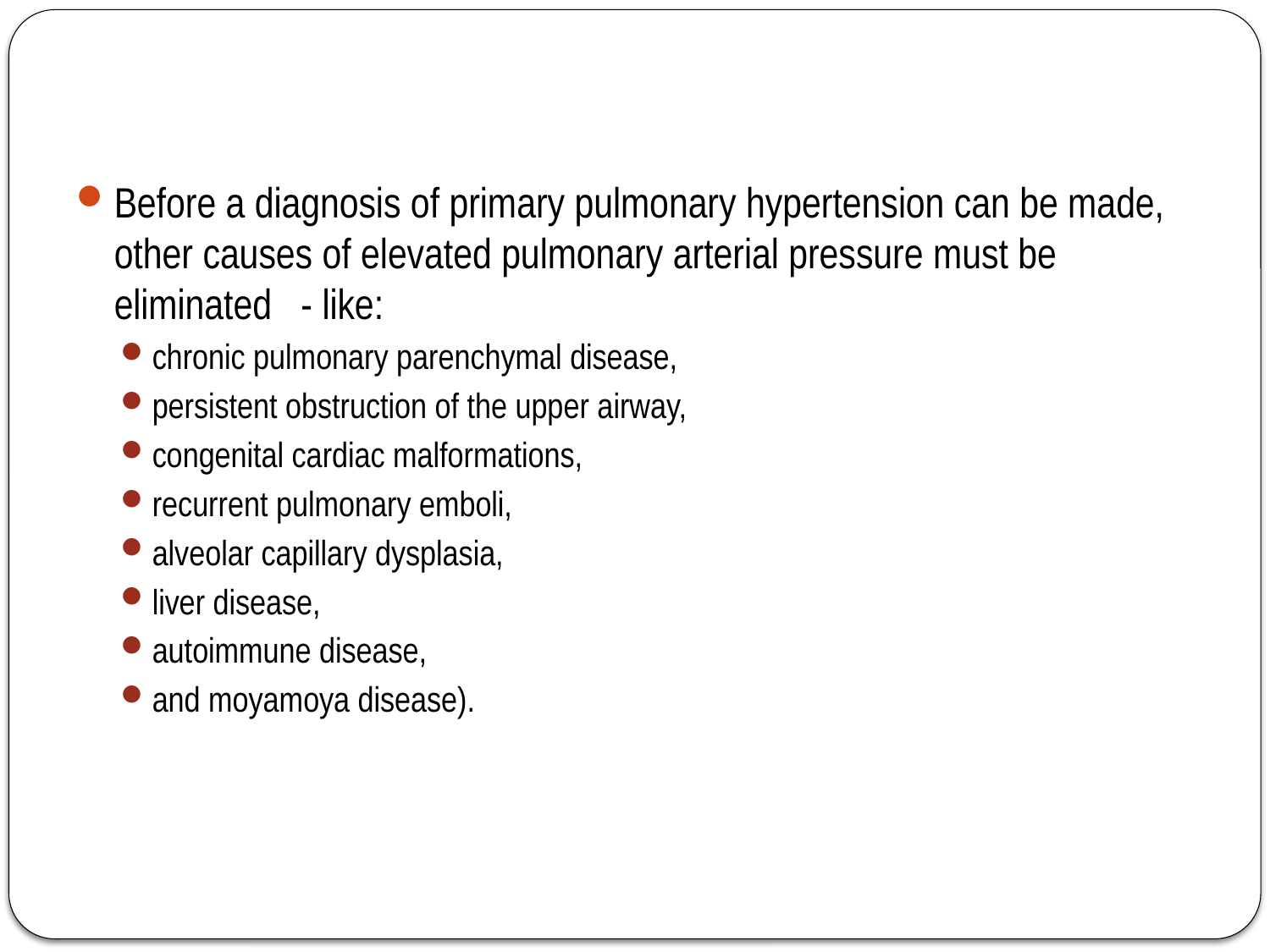

Before a diagnosis of primary pulmonary hypertension can be made, other causes of elevated pulmonary arterial pressure must be eliminated   - like:
chronic pulmonary parenchymal disease,
persistent obstruction of the upper airway,
congenital cardiac malformations,
recurrent pulmonary emboli,
alveolar capillary dysplasia,
liver disease,
autoimmune disease,
and moyamoya disease).